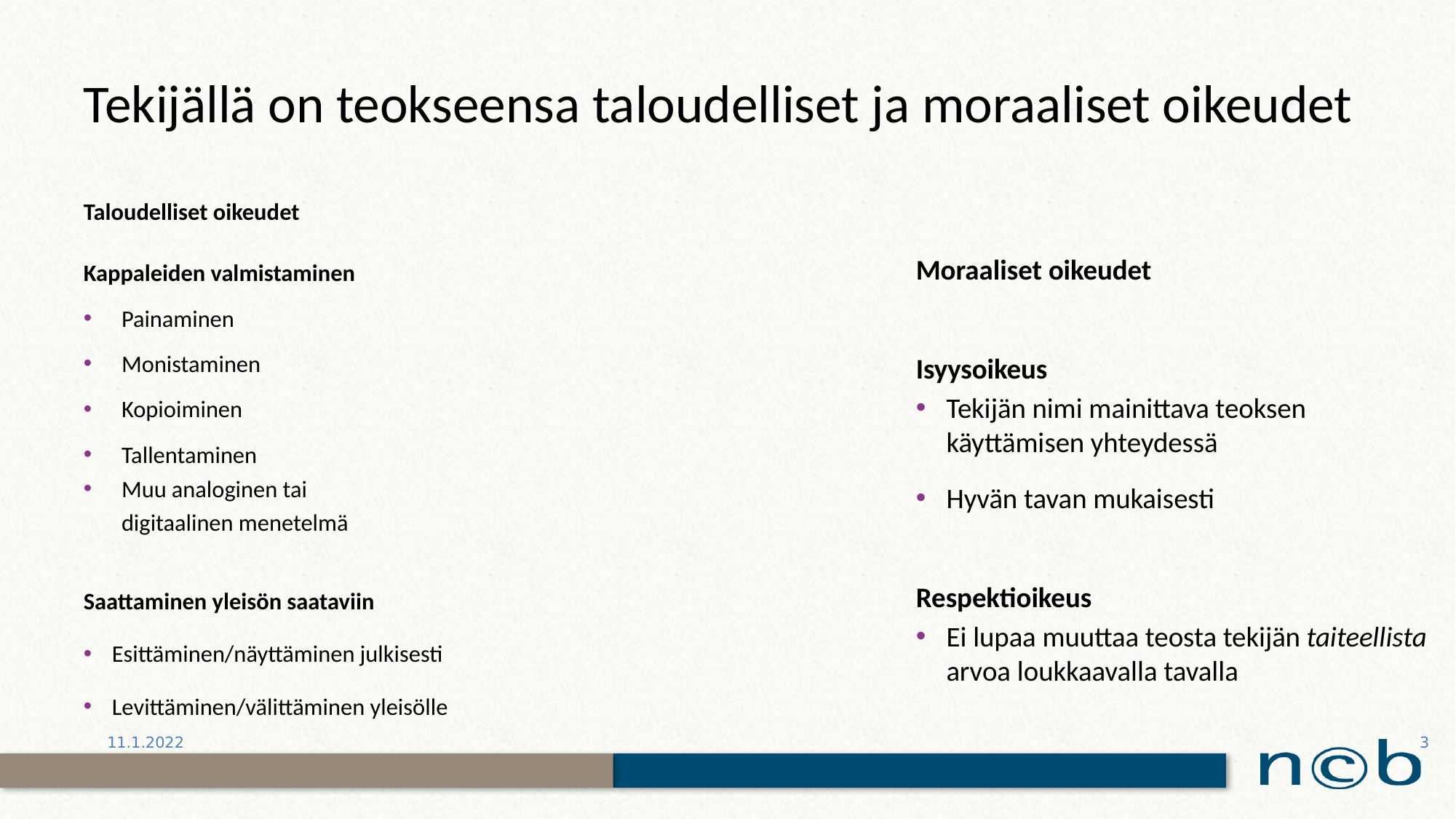

# Tekijällä on teokseensa taloudelliset ja moraaliset oikeudet

Taloudelliset oikeudet

Kappaleiden valmistaminen
Painaminen
Monistaminen
Kopioiminen
Tallentaminen
Muu analoginen tai
digitaalinen menetelmä

Saattaminen yleisön saataviin
Esittäminen/näyttäminen julkisesti
Levittäminen/välittäminen yleisölle

Moraaliset oikeudet

Isyysoikeus
Tekijän nimi mainittava teoksen käyttämisen yhteydessä
Hyvän tavan mukaisesti

Respektioikeus
Ei lupaa muuttaa teosta tekijän taiteellista arvoa loukkaavalla tavalla

11.1.2022

3